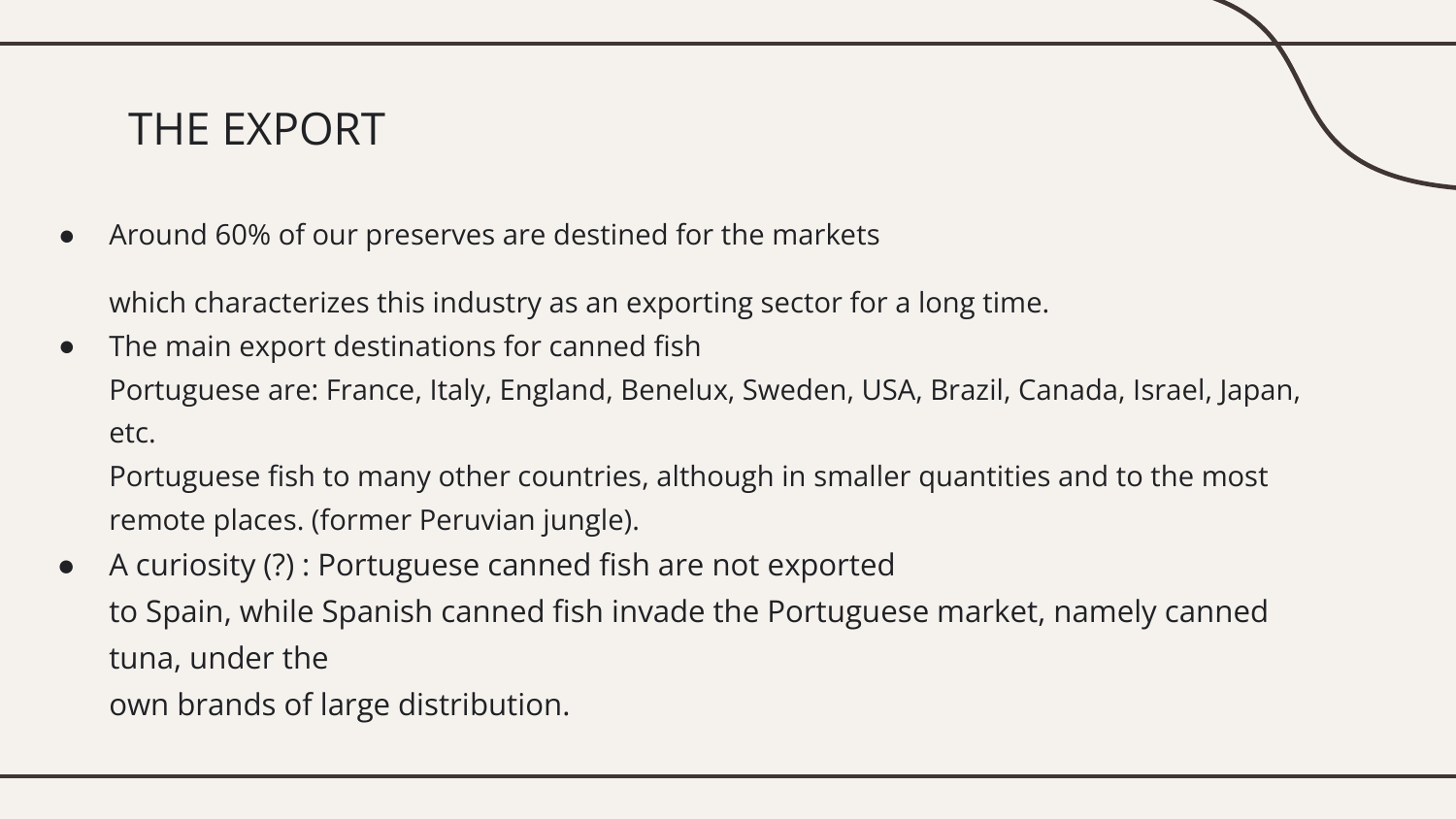

# THE EXPORT

Around 60% of our preserves are destined for the markets
which characterizes this industry as an exporting sector for a long time.
The main export destinations for canned fish
Portuguese are: France, Italy, England, Benelux, Sweden, USA, Brazil, Canada, Israel, Japan, etc.
Portuguese fish to many other countries, although in smaller quantities and to the most remote places. (former Peruvian jungle).
A curiosity (?) : Portuguese canned fish are not exported
to Spain, while Spanish canned fish invade the Portuguese market, namely canned tuna, under the
own brands of large distribution.